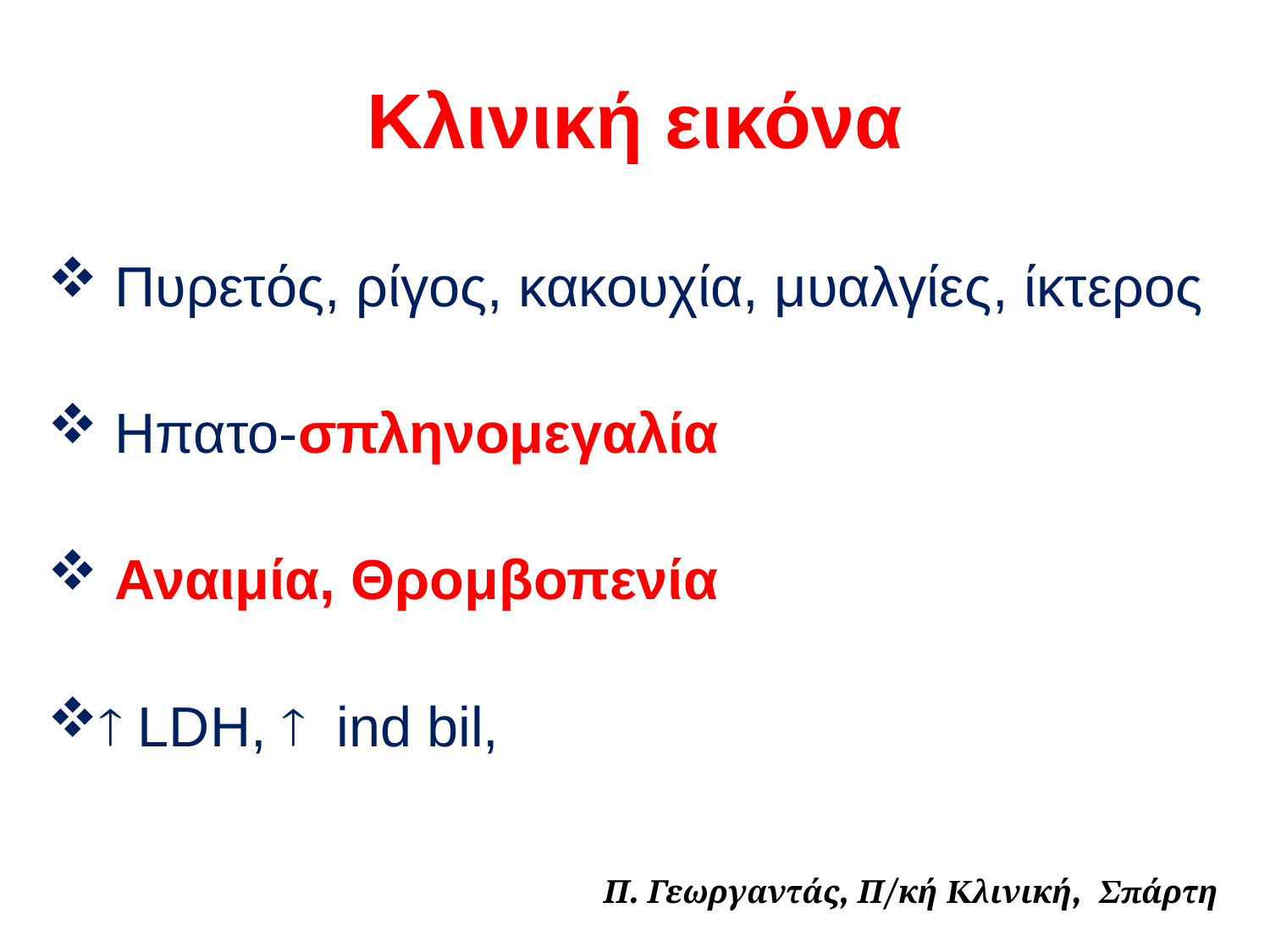

# Κλινική εικόνα
 Πυρετός, ρίγος, κακουχία, μυαλγίες, ίκτερος
 Ηπατο-σπληνομεγαλία
 Αναιμία, Θρομβοπενία
↑ LDH, ↑  ind bil,
Π. Γεωργαντάς, Π/κή Κλινική,  Σπάρτη